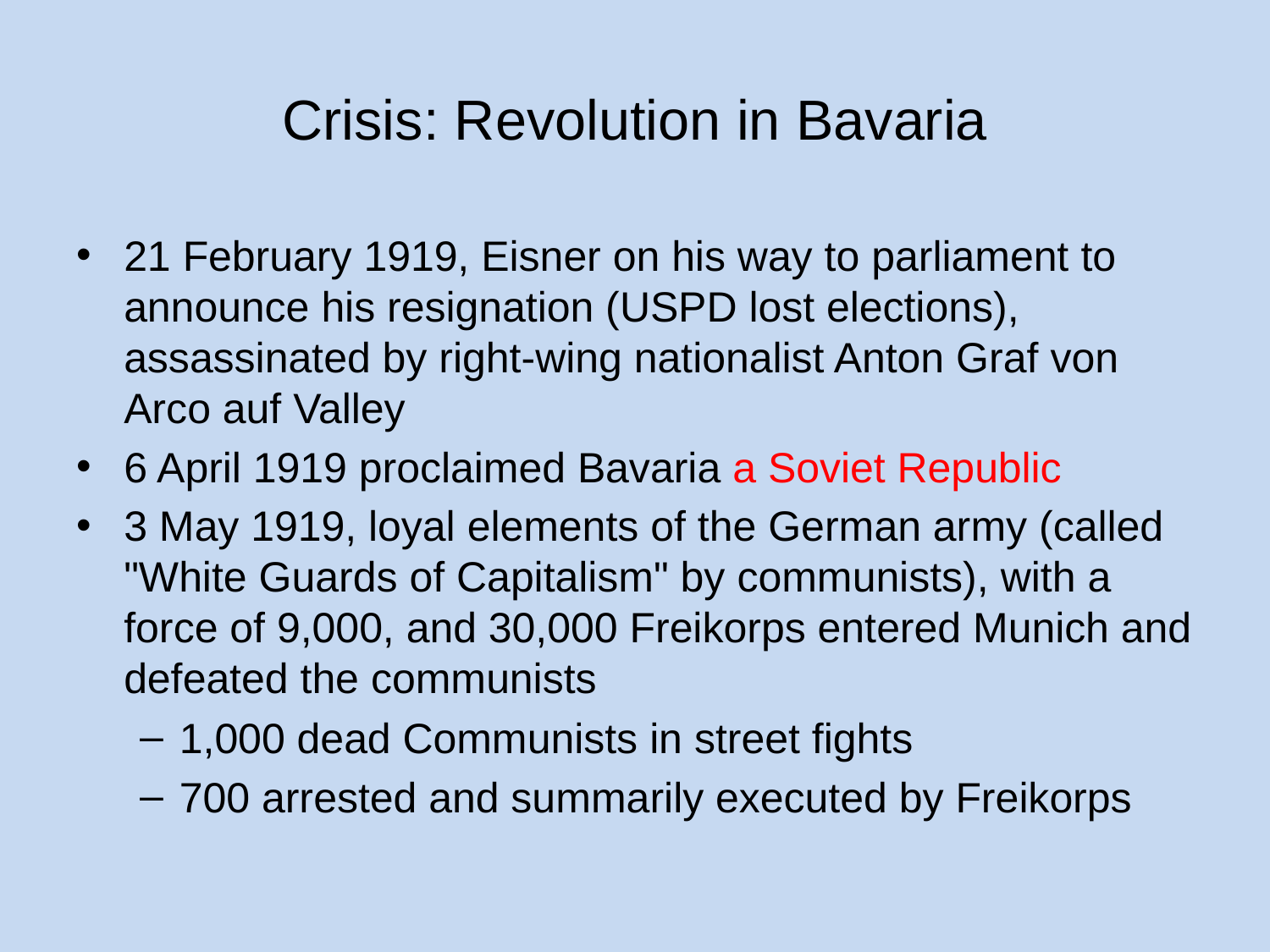

# Crisis: Revolution in Bavaria
21 February 1919, Eisner on his way to parliament to announce his resignation (USPD lost elections), assassinated by right-wing nationalist Anton Graf von Arco auf Valley
6 April 1919 proclaimed Bavaria a Soviet Republic
3 May 1919, loyal elements of the German army (called "White Guards of Capitalism" by communists), with a force of 9,000, and 30,000 Freikorps entered Munich and defeated the communists
1,000 dead Communists in street fights
700 arrested and summarily executed by Freikorps